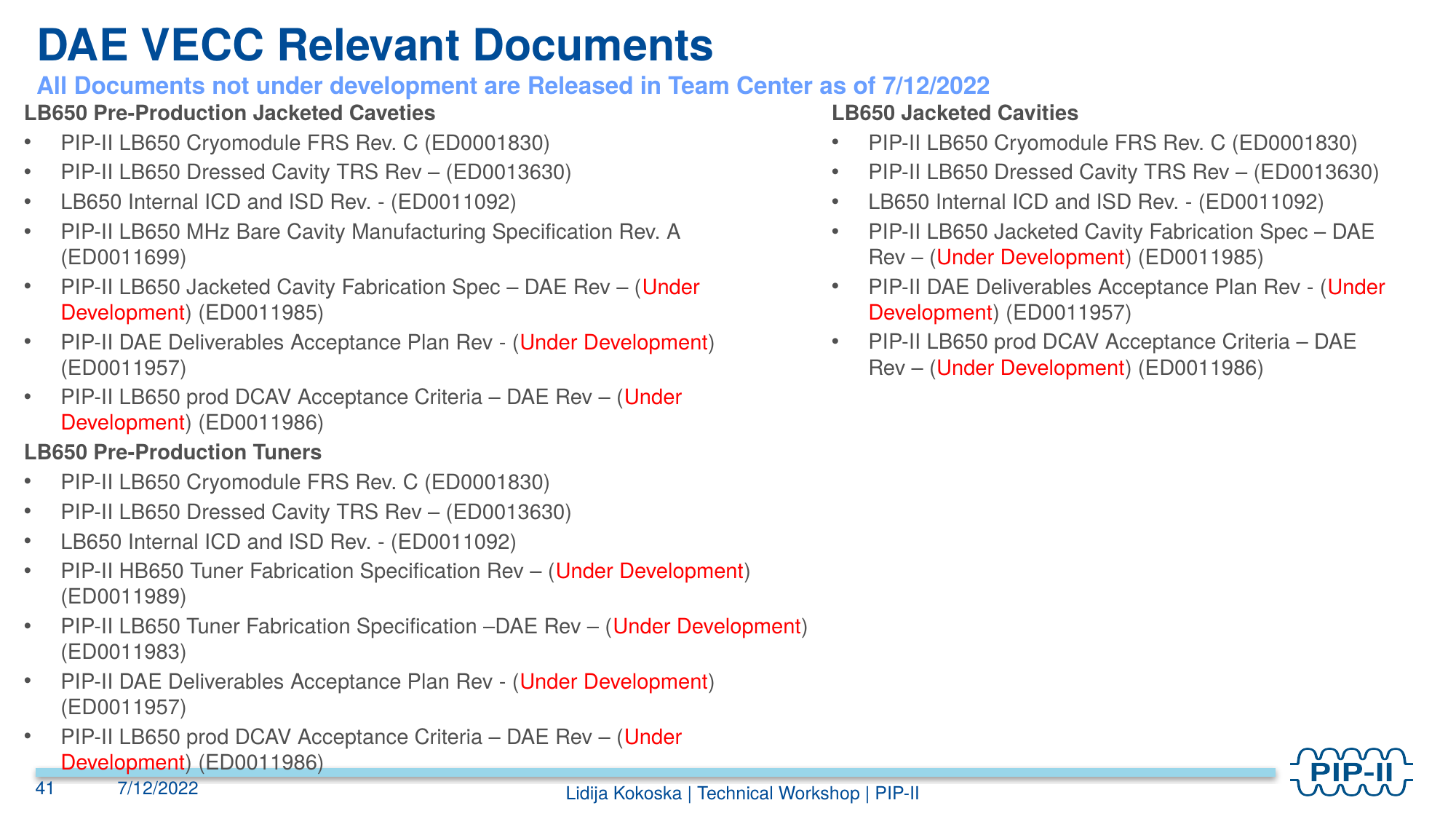

# DAE VECC Relevant Documents All Documents not under development are Released in Team Center as of 7/12/2022
LB650 Pre-Production Jacketed Caveties
PIP-II LB650 Cryomodule FRS Rev. C (ED0001830)
PIP-II LB650 Dressed Cavity TRS Rev – (ED0013630)
LB650 Internal ICD and ISD Rev. - (ED0011092)
PIP-II LB650 MHz Bare Cavity Manufacturing Specification Rev. A (ED0011699)
PIP-II LB650 Jacketed Cavity Fabrication Spec – DAE Rev – (Under Development) (ED0011985)
PIP-II DAE Deliverables Acceptance Plan Rev - (Under Development) (ED0011957)
PIP-II LB650 prod DCAV Acceptance Criteria – DAE Rev – (Under Development) (ED0011986)
LB650 Pre-Production Tuners
PIP-II LB650 Cryomodule FRS Rev. C (ED0001830)
PIP-II LB650 Dressed Cavity TRS Rev – (ED0013630)
LB650 Internal ICD and ISD Rev. - (ED0011092)
PIP-II HB650 Tuner Fabrication Specification Rev – (Under Development) (ED0011989)
PIP-II LB650 Tuner Fabrication Specification –DAE Rev – (Under Development) (ED0011983)
PIP-II DAE Deliverables Acceptance Plan Rev - (Under Development) (ED0011957)
PIP-II LB650 prod DCAV Acceptance Criteria – DAE Rev – (Under Development) (ED0011986)

LB650 Jacketed Cavities
PIP-II LB650 Cryomodule FRS Rev. C (ED0001830)
PIP-II LB650 Dressed Cavity TRS Rev – (ED0013630)
LB650 Internal ICD and ISD Rev. - (ED0011092)
PIP-II LB650 Jacketed Cavity Fabrication Spec – DAE Rev – (Under Development) (ED0011985)
PIP-II DAE Deliverables Acceptance Plan Rev - (Under Development) (ED0011957)
PIP-II LB650 prod DCAV Acceptance Criteria – DAE Rev – (Under Development) (ED0011986)

41
7/12/2022
Lidija Kokoska | Technical Workshop | PIP-II